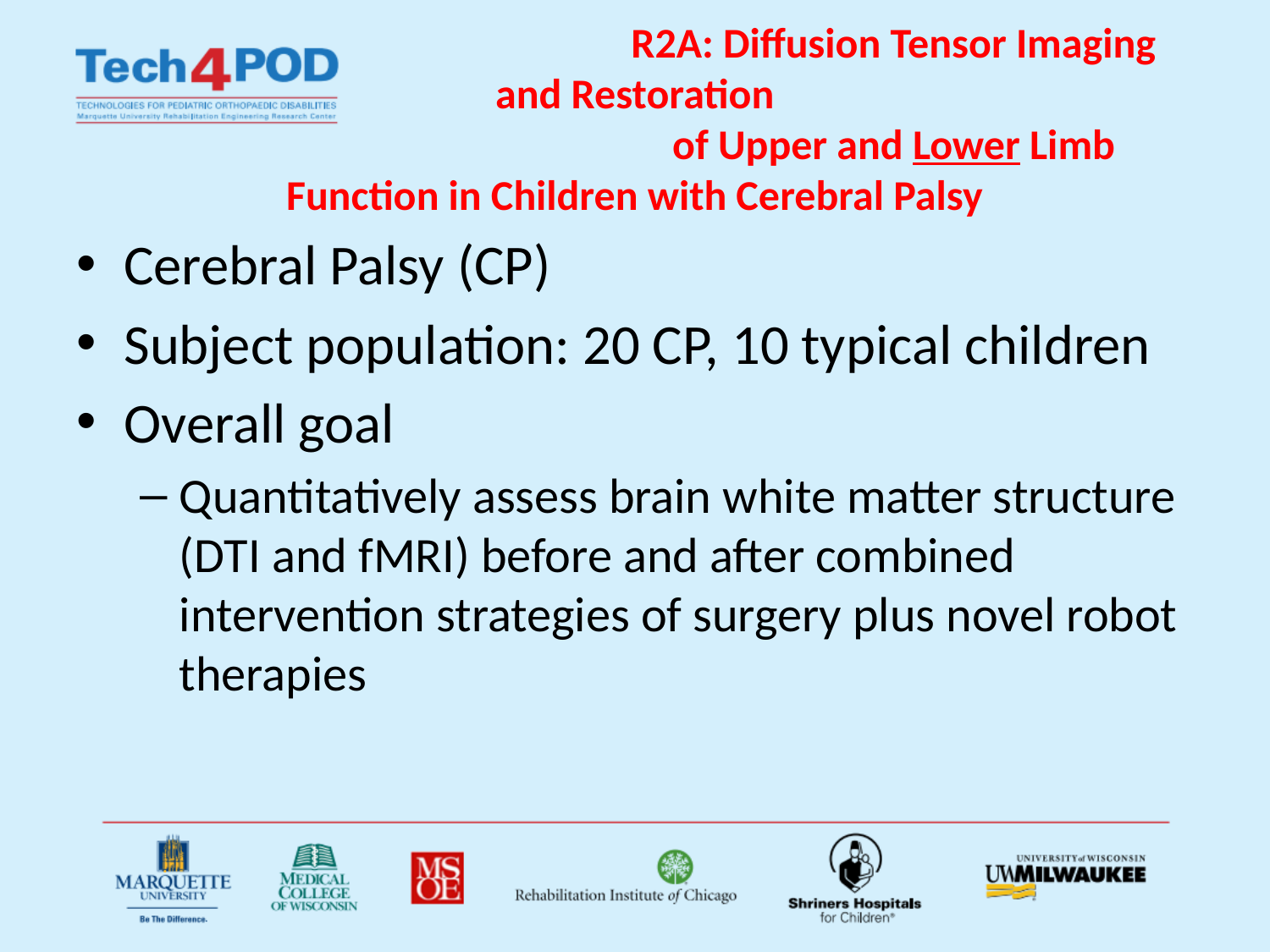

# R2A: Diffusion Tensor Imaging and Restoration of Upper and Lower Limb Function in Children with Cerebral Palsy
Cerebral Palsy (CP)
Subject population: 20 CP, 10 typical children
Overall goal
Quantitatively assess brain white matter structure (DTI and fMRI) before and after combined intervention strategies of surgery plus novel robot therapies